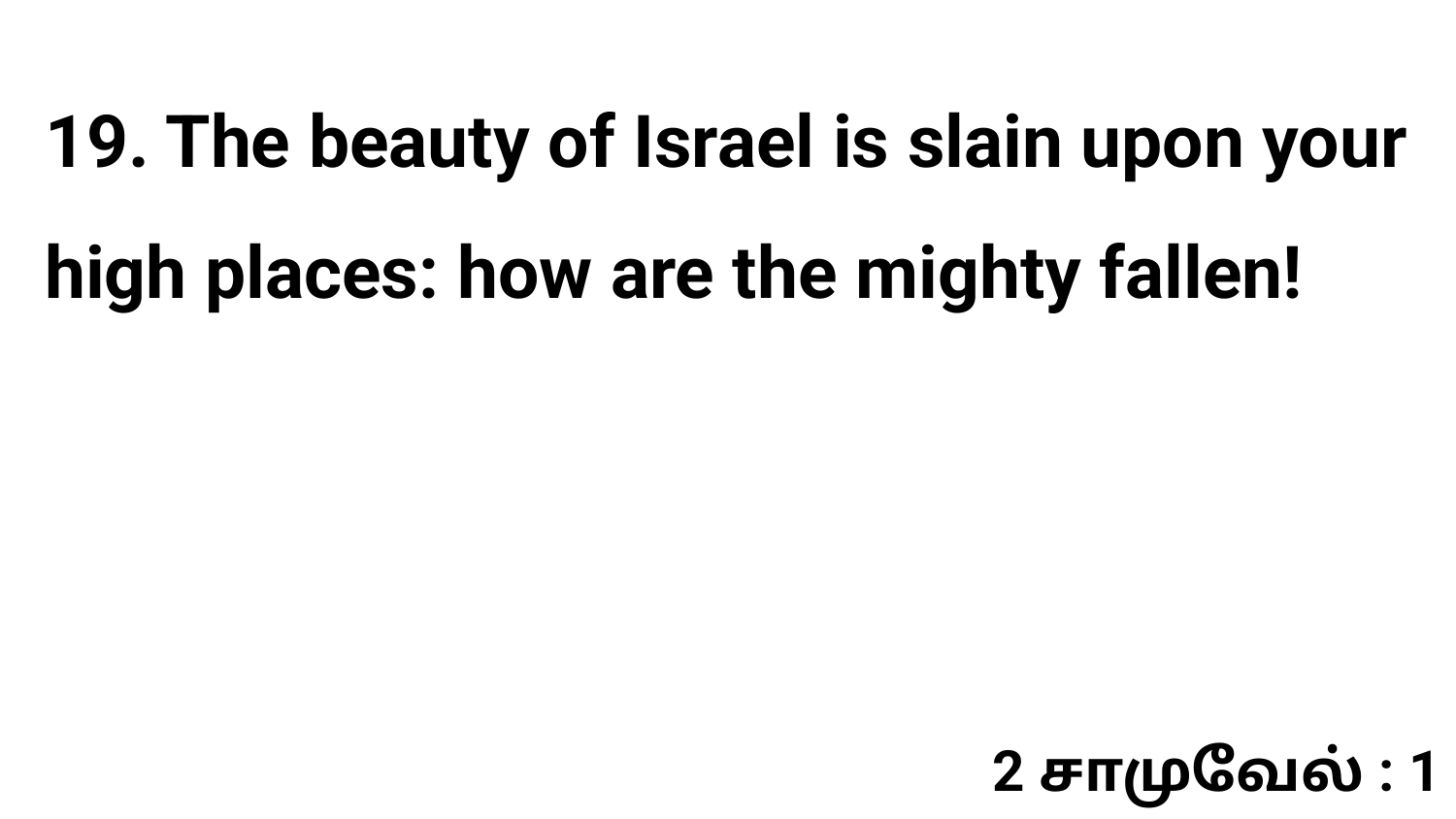

19. The beauty of Israel is slain upon your high places: how are the mighty fallen!
2 சாமுவேல் : 1